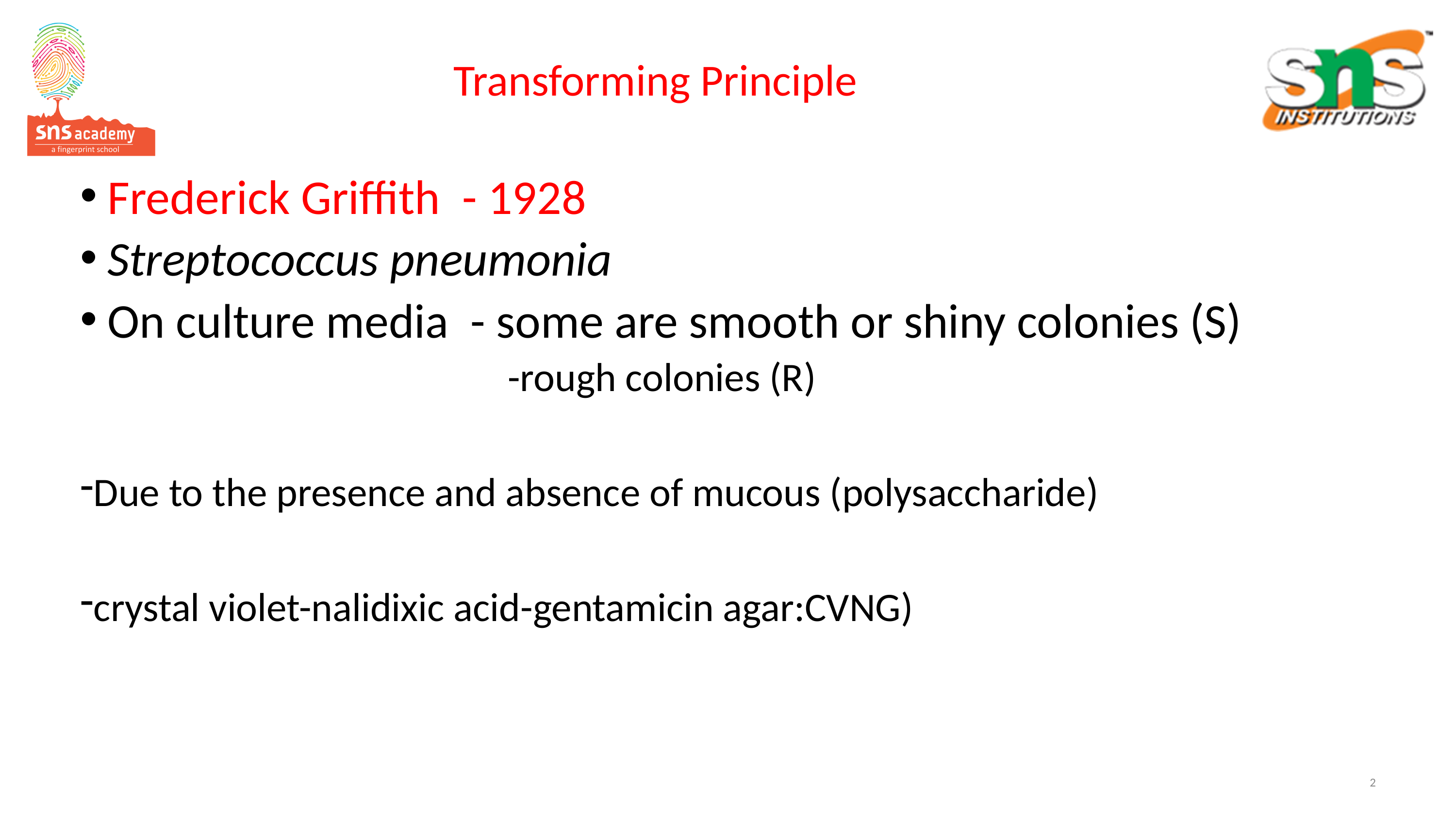

# Transforming Principle
Frederick Griffith  - 1928
Streptococcus pneumonia
On culture media  - some are smooth or shiny colonies (S)
		                    -rough colonies (R)

Due to the presence and absence of mucous (polysaccharide)

crystal violet-nalidixic acid-gentamicin agar:CVNG)

2